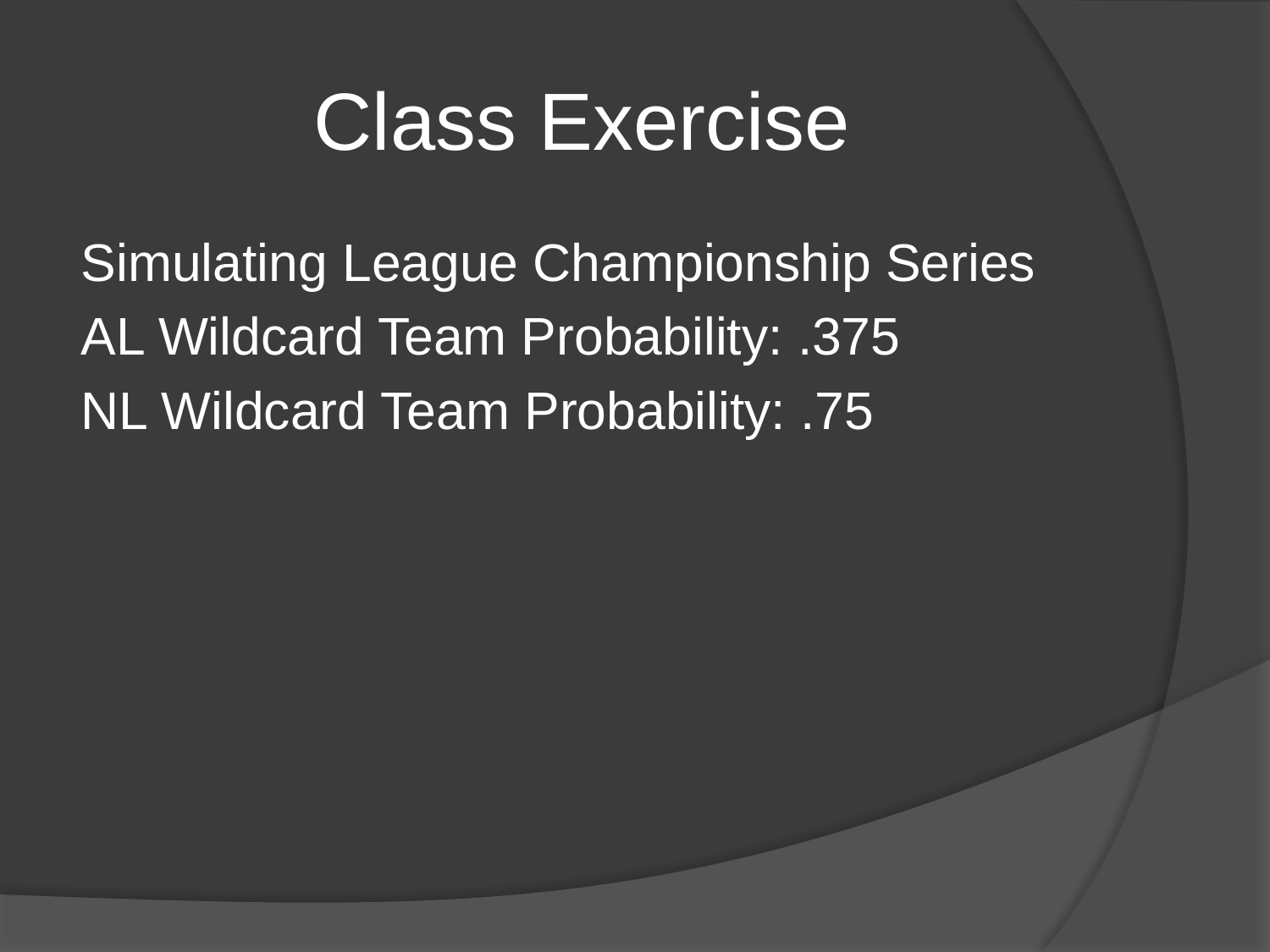

# Class Exercise
Simulating League Championship Series
AL Wildcard Team Probability: .375
NL Wildcard Team Probability: .75